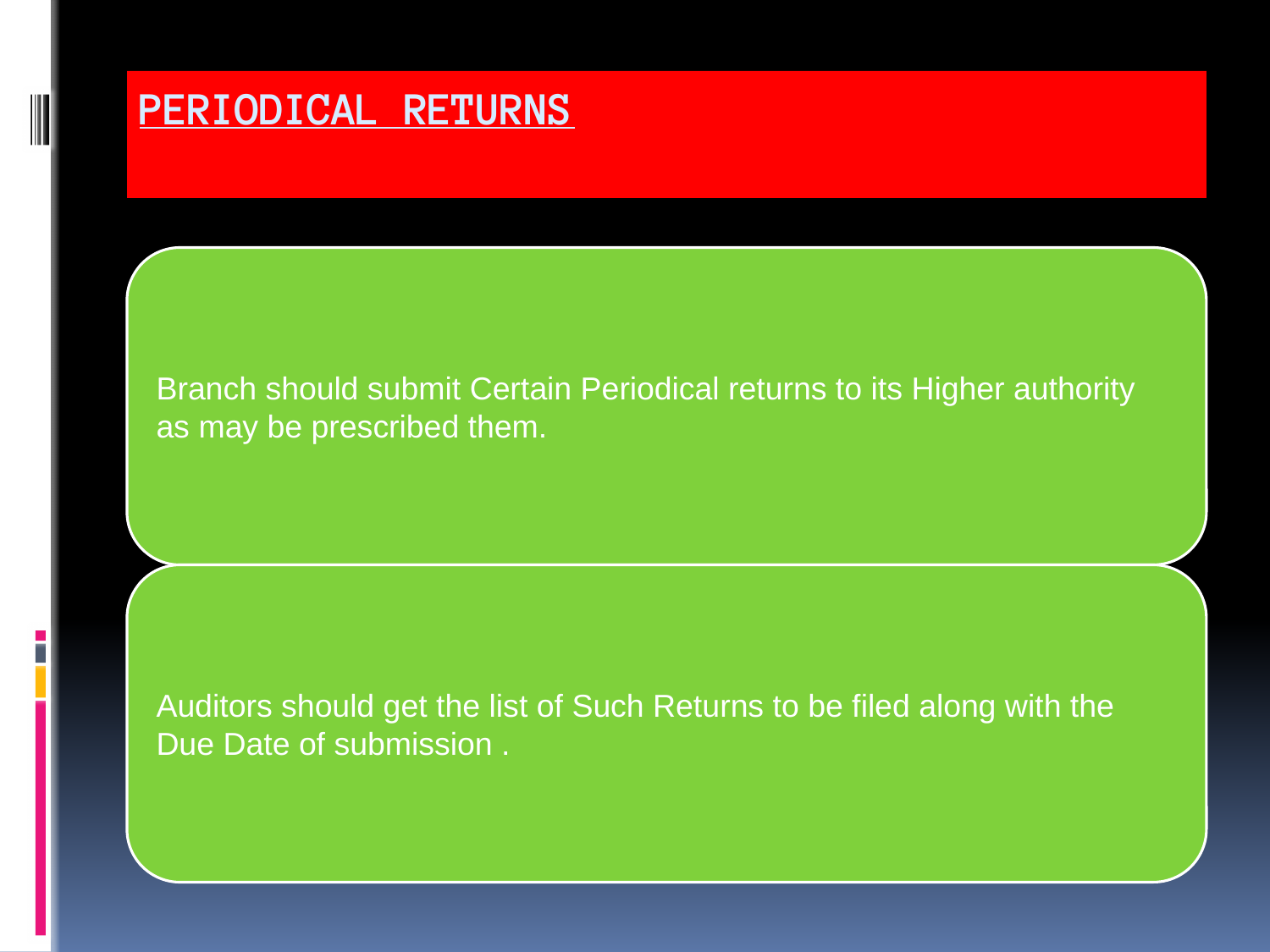

# PERIODICAL RETURNS
Branch should submit Certain Periodical returns to its Higher authority as may be prescribed them.
Auditors should get the list of Such Returns to be filed along with the Due Date of submission .